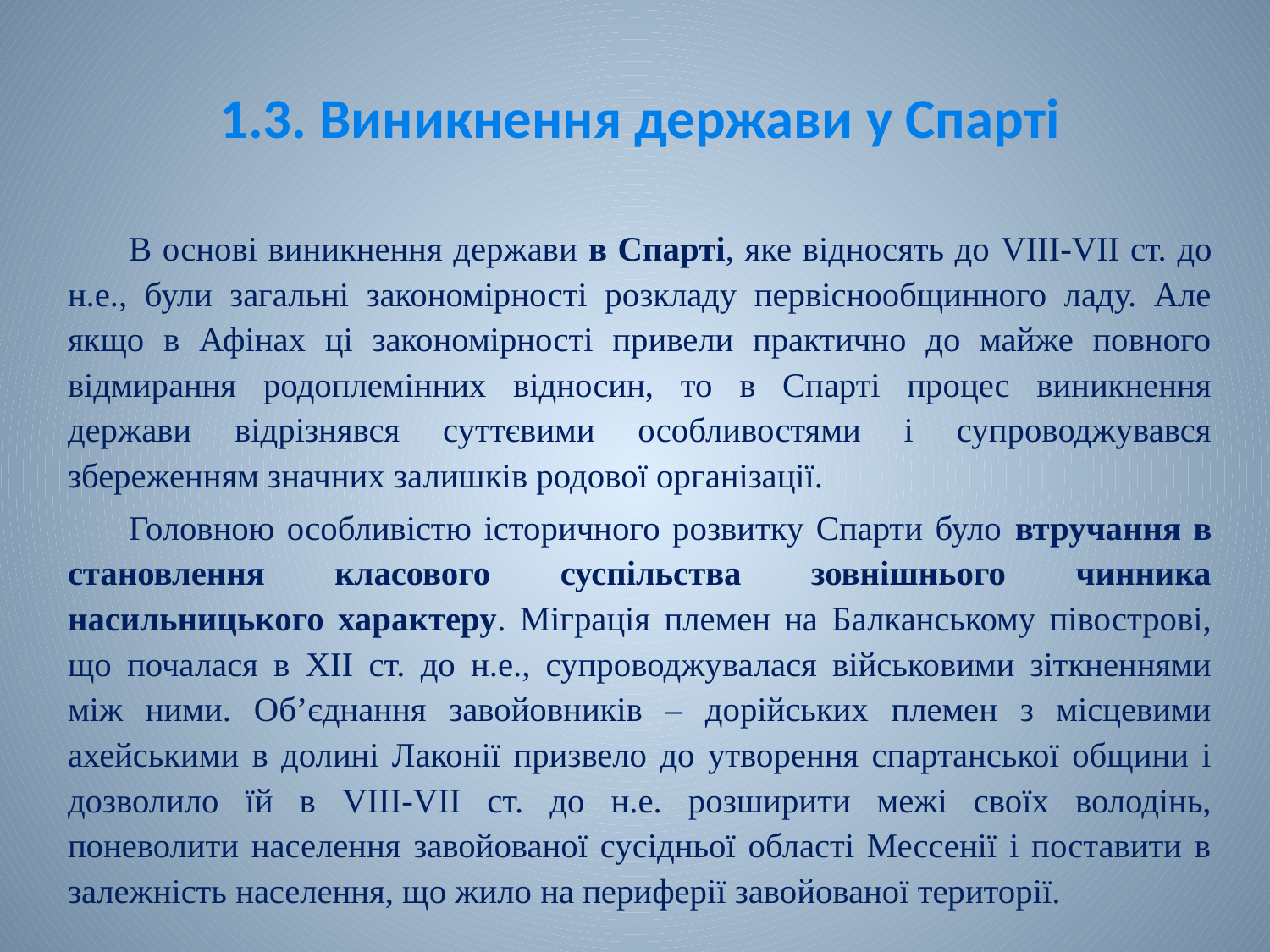

# 1.3. Виникнення держави у Спарті
В основі виникнення держави в Спарті, яке відносять до VIII-VII ст. до н.е., були загальні закономірності розкладу первіснообщинного ладу. Але якщо в Афінах ці закономірності привели практично до майже повного відмирання родоплемінних відносин, то в Спарті процес виникнення держави відрізнявся суттєвими особливостями і супроводжувався збереженням значних залишків родової організації.
Головною особливістю історичного розвитку Спарти було втручання в становлення класового суспільства зовнішнього чинника насильницького характеру. Міграція племен на Балканському півострові, що почалася в XII ст. до н.е., супроводжувалася військовими зіткненнями між ними. Об’єднання завойовників ‒ дорійських племен з місцевими ахейськими в долині Лаконії призвело до утворення спартанської общини і дозволило їй в VIII-VII ст. до н.е. розширити межі своїх володінь, поневолити населення завойованої сусідньої області Мессенії і поставити в залежність населення, що жило на периферії завойованої території.